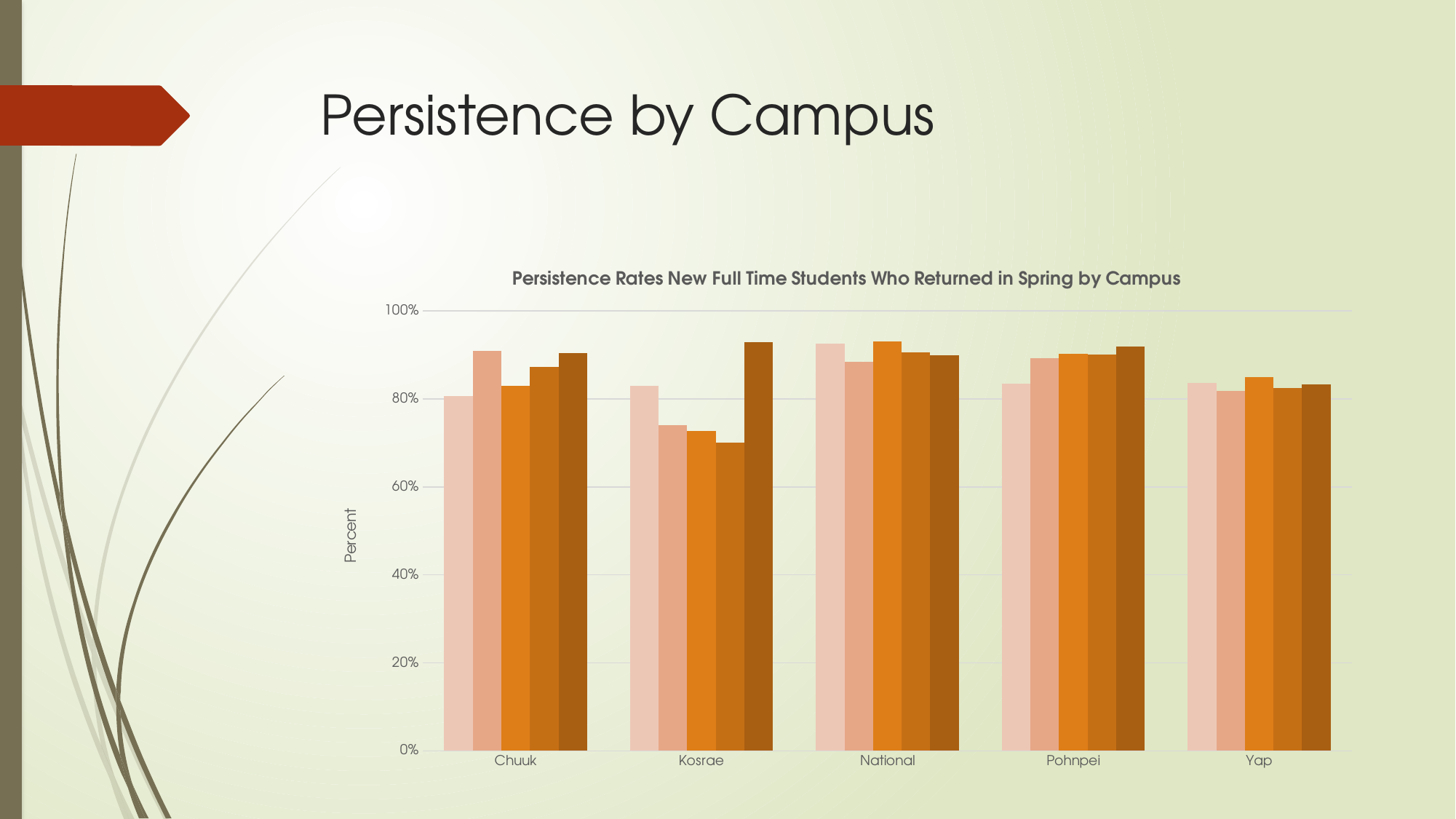

# Persistence by Campus

### Chart: Persistence Rates New Full Time Students Who Returned in Spring by Campus

| Category | New Fall 10 | New Fall 11 | New Fall 12 | New Fall 13 | New Fall 14 |
|---|---|---|---|---|---|
| Chuuk | 0.8067226890756303 | 0.9097222222222222 | 0.8303571428571429 | 0.8723404255319149 | 0.9038461538461539 |
| Kosrae | 0.8292682926829268 | 0.7407407407407407 | 0.7272727272727273 | 0.7 | 0.9285714285714286 |
| National | 0.9262295081967213 | 0.8833333333333333 | 0.930379746835443 | 0.90625 | 0.8985507246376812 |
| Pohnpei | 0.8353413654618473 | 0.8918918918918919 | 0.901840490797546 | 0.9 | 0.9186046511627907 |
| Yap | 0.8367346938775511 | 0.8181818181818182 | 0.8490566037735849 | 0.825 | 0.8333333333333334 |